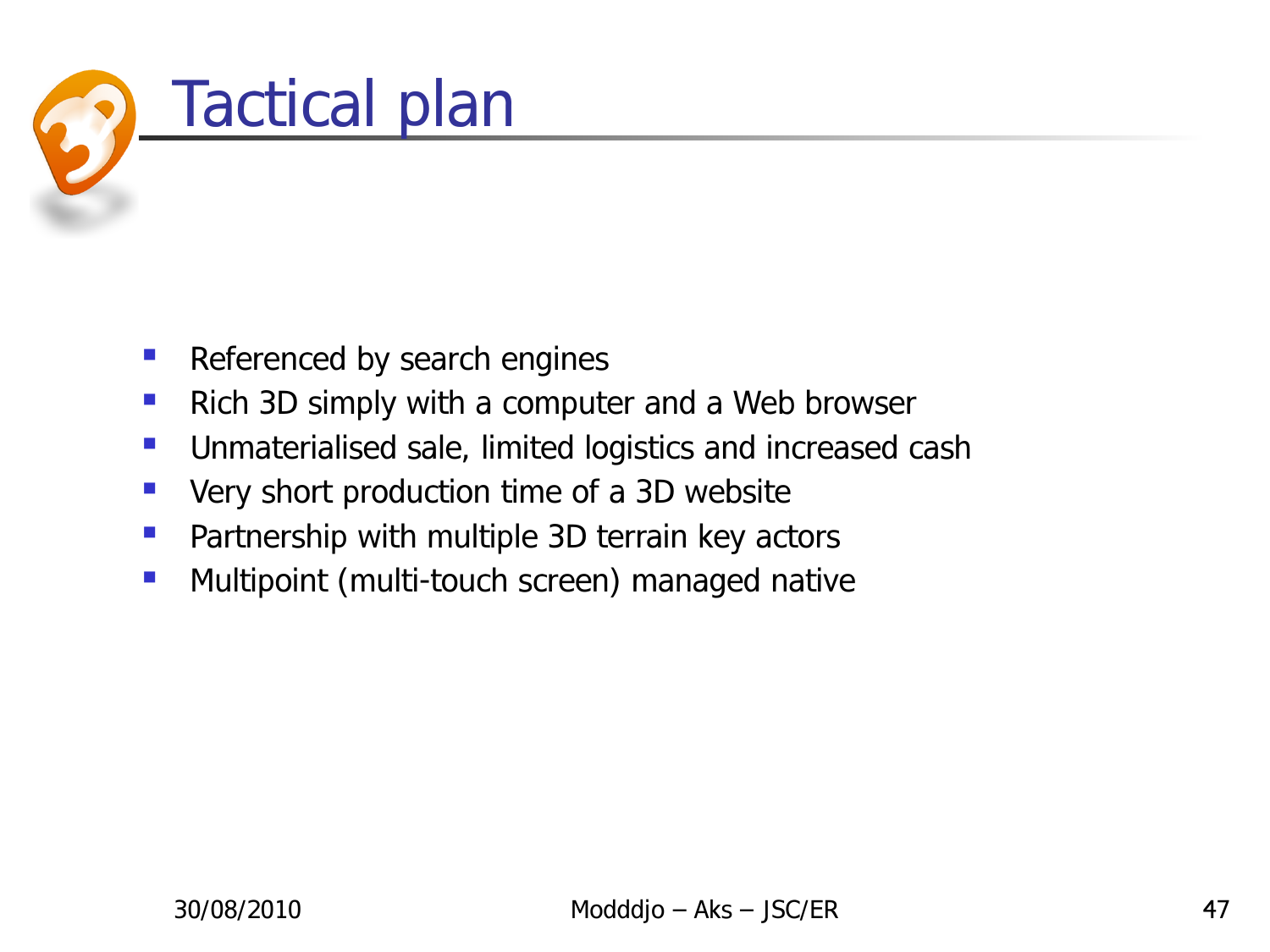

# Tactical plan

Referenced by search engines
Rich 3D simply with a computer and a Web browser
Unmaterialised sale, limited logistics and increased cash
Very short production time of a 3D website
Partnership with multiple 3D terrain key actors
Multipoint (multi-touch screen) managed native

30/08/2010
Modddjo – Aks – JSC/ER
47